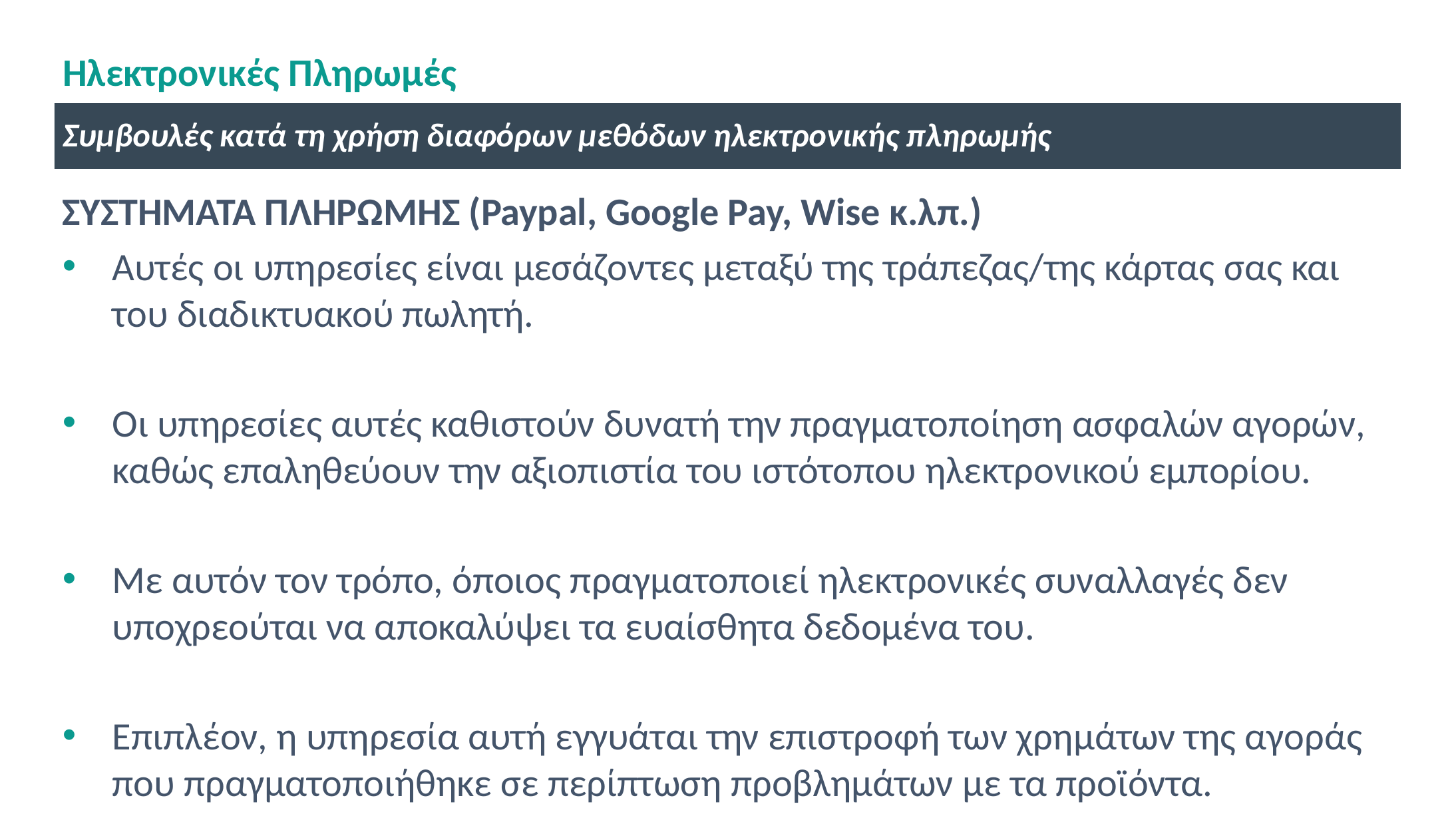

# Ηλεκτρονικές Πληρωμές
Συμβουλές κατά τη χρήση διαφόρων μεθόδων ηλεκτρονικής πληρωμής
ΣΥΣΤΗΜΑΤΑ ΠΛΗΡΩΜΗΣ (Paypal, Google Pay, Wise κ.λπ.)
Αυτές οι υπηρεσίες είναι μεσάζοντες μεταξύ της τράπεζας/της κάρτας σας και του διαδικτυακού πωλητή.

Οι υπηρεσίες αυτές καθιστούν δυνατή την πραγματοποίηση ασφαλών αγορών, καθώς επαληθεύουν την αξιοπιστία του ιστότοπου ηλεκτρονικού εμπορίου.

Με αυτόν τον τρόπο, όποιος πραγματοποιεί ηλεκτρονικές συναλλαγές δεν υποχρεούται να αποκαλύψει τα ευαίσθητα δεδομένα του.

Επιπλέον, η υπηρεσία αυτή εγγυάται την επιστροφή των χρημάτων της αγοράς που πραγματοποιήθηκε σε περίπτωση προβλημάτων με τα προϊόντα.